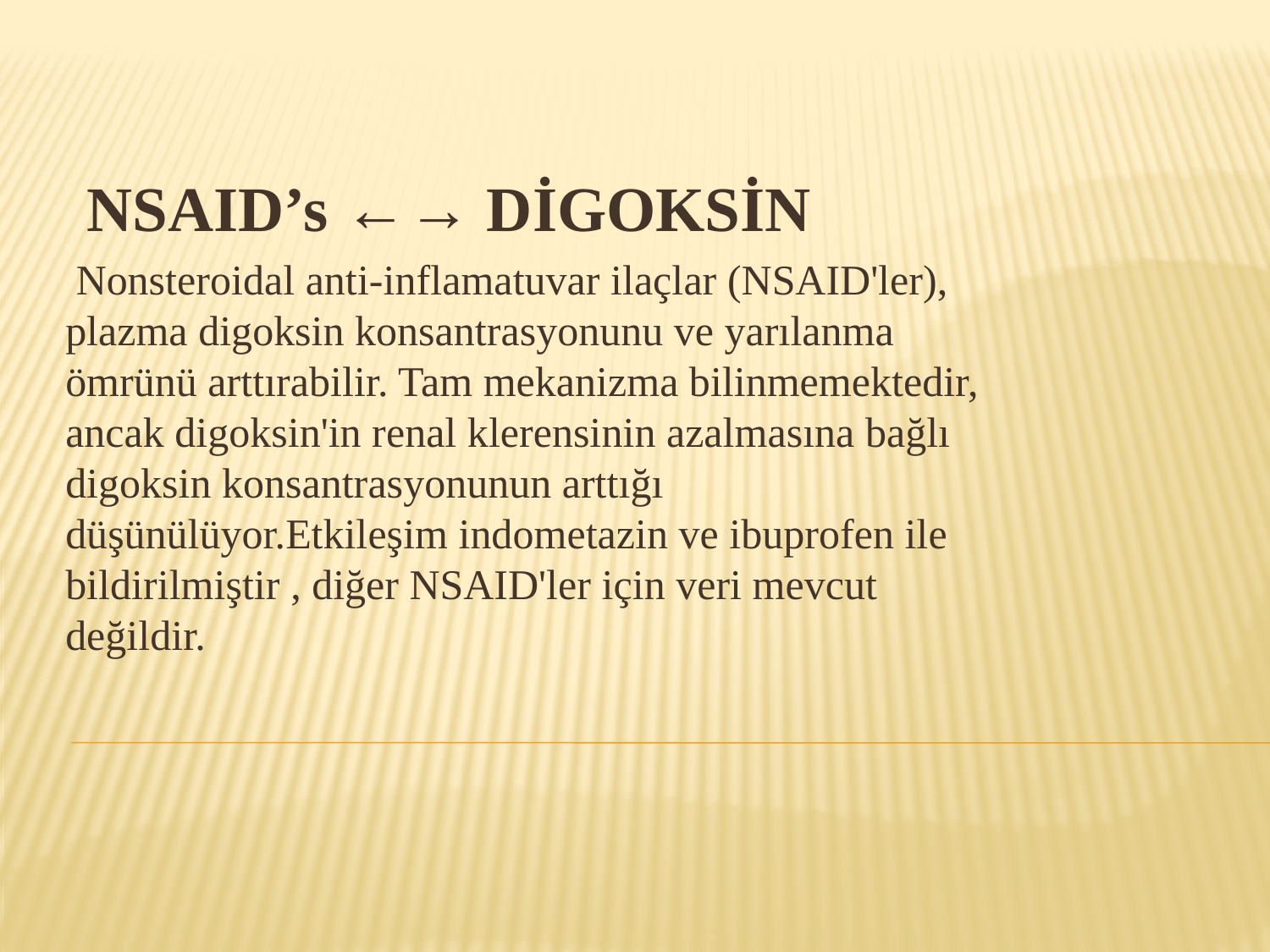

NSAID’s ←→ DİGOKSİN
 Nonsteroidal anti-inflamatuvar ilaçlar (NSAID'ler), plazma digoksin konsantrasyonunu ve yarılanma ömrünü arttırabilir. Tam mekanizma bilinmemektedir, ancak digoksin'in renal klerensinin azalmasına bağlı digoksin konsantrasyonunun arttığı düşünülüyor.Etkileşim indometazin ve ibuprofen ile bildirilmiştir , diğer NSAID'ler için veri mevcut değildir.